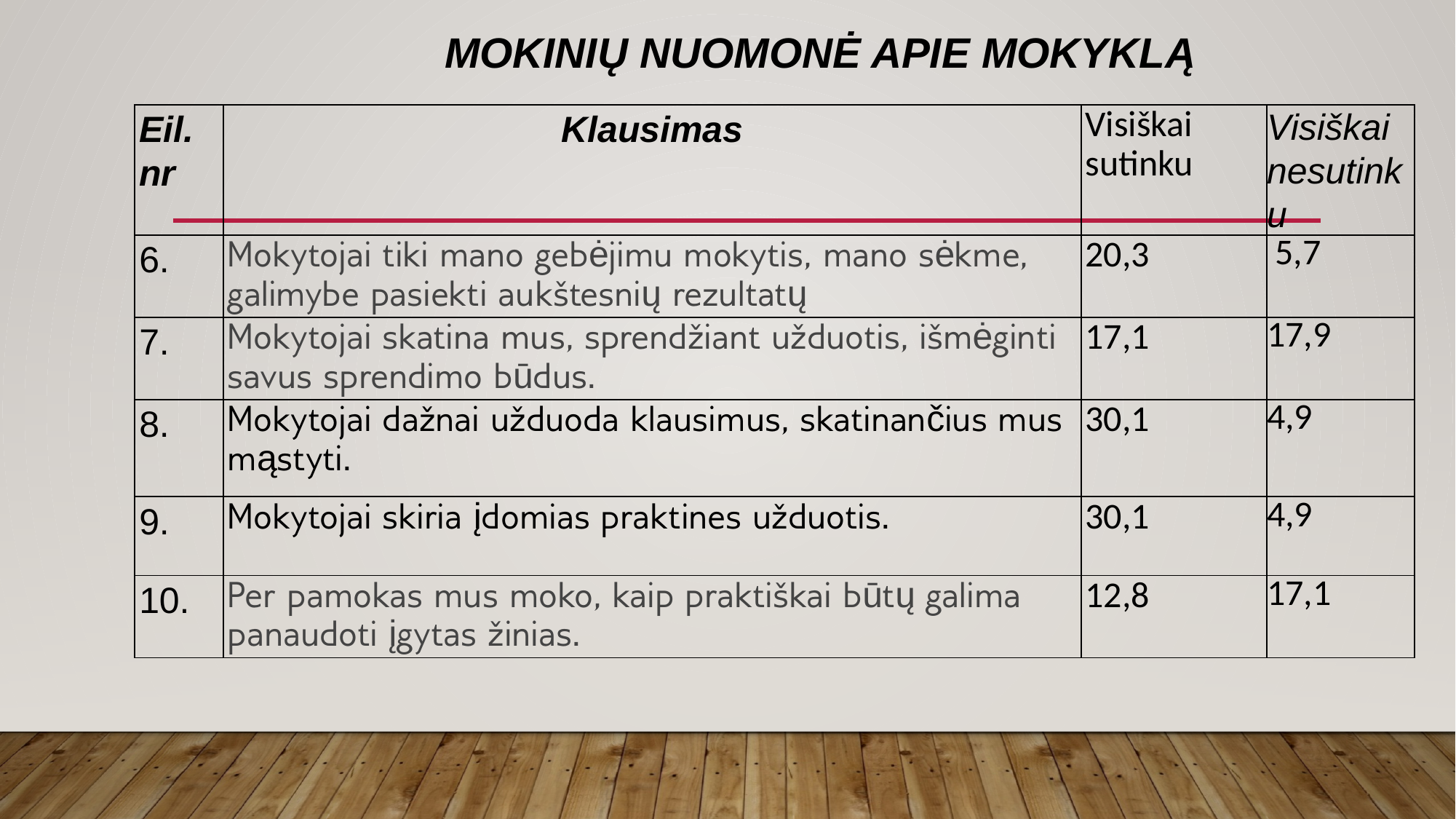

# Mokinių nuomonė apie mokyklą
| Eil. nr | Klausimas | Visiškai sutinku | Visiškai nesutinku |
| --- | --- | --- | --- |
| 6. | Mokytojai tiki mano gebėjimu mokytis, mano sėkme, galimybe pasiekti aukštesnių rezultatų | 20,3 | 5,7 |
| 7. | Mokytojai skatina mus, sprendžiant užduotis, išmėginti savus sprendimo būdus. | 17,1 | 17,9 |
| 8. | Mokytojai dažnai užduoda klausimus, skatinančius mus mąstyti. | 30,1 | 4,9 |
| 9. | Mokytojai skiria įdomias praktines užduotis. | 30,1 | 4,9 |
| 10. | Per pamokas mus moko, kaip praktiškai būtų galima panaudoti įgytas žinias. | 12,8 | 17,1 |

| Eil. nr | Klausimas | Vidurkis 2017 | Vidurkis 2018 |
| --- | --- | --- | --- |
| 1. | Mokytojai man padeda pažinti mano gabumus ir polinkius | 2,7 | 2,8 |
| 2. | Mokykloje esame skatinami bendradarbiauti, padėti vieni kitiems | 3,0 | 3,0 |
| 3. | Man yra svarbu mokytis | 3,4 | 3,4 |
| 4. | Mokykloje aš sužinau aiškią informaciją apie tolimesnio mokymosi ir karjeros galimybes | 2,8 | 2,7 |
| 5. | Į mokyklą einu su džiaugsmu | 2,7 | 2,3 |
| 6. | Per paskutinius du mėnesius aš iš kitų mokinių nesijuokiau, nesišaipiau | 3,1 | 2,9 |
| 7. | Per paskutinius du mėnesius iš manęs mokykloje niekas nesijuokė, nesišaipė | 3,0 | 3,1 |